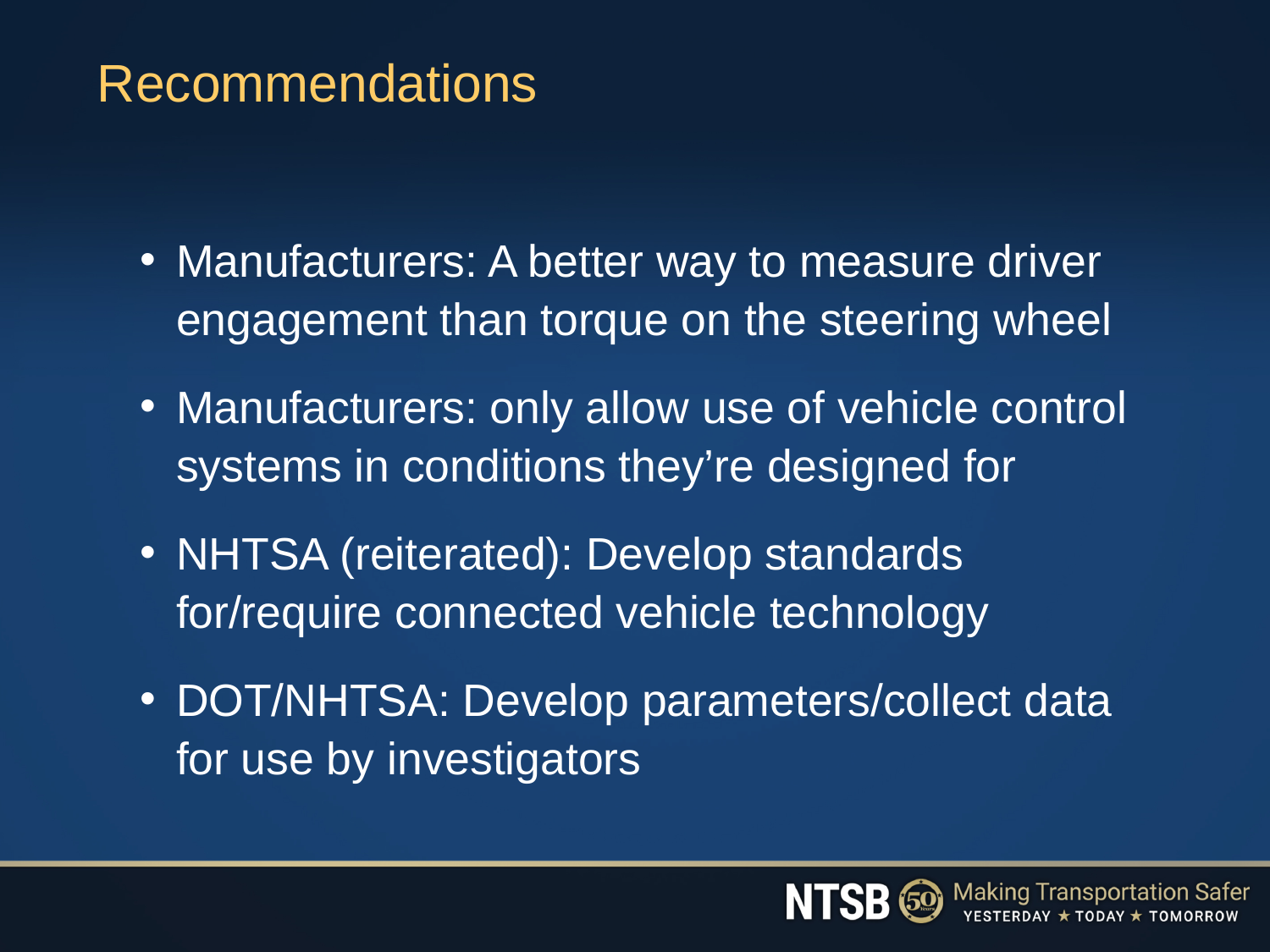

# Recommendations
Manufacturers: A better way to measure driver engagement than torque on the steering wheel
Manufacturers: only allow use of vehicle control systems in conditions they’re designed for
NHTSA (reiterated): Develop standards for/require connected vehicle technology
DOT/NHTSA: Develop parameters/collect data for use by investigators